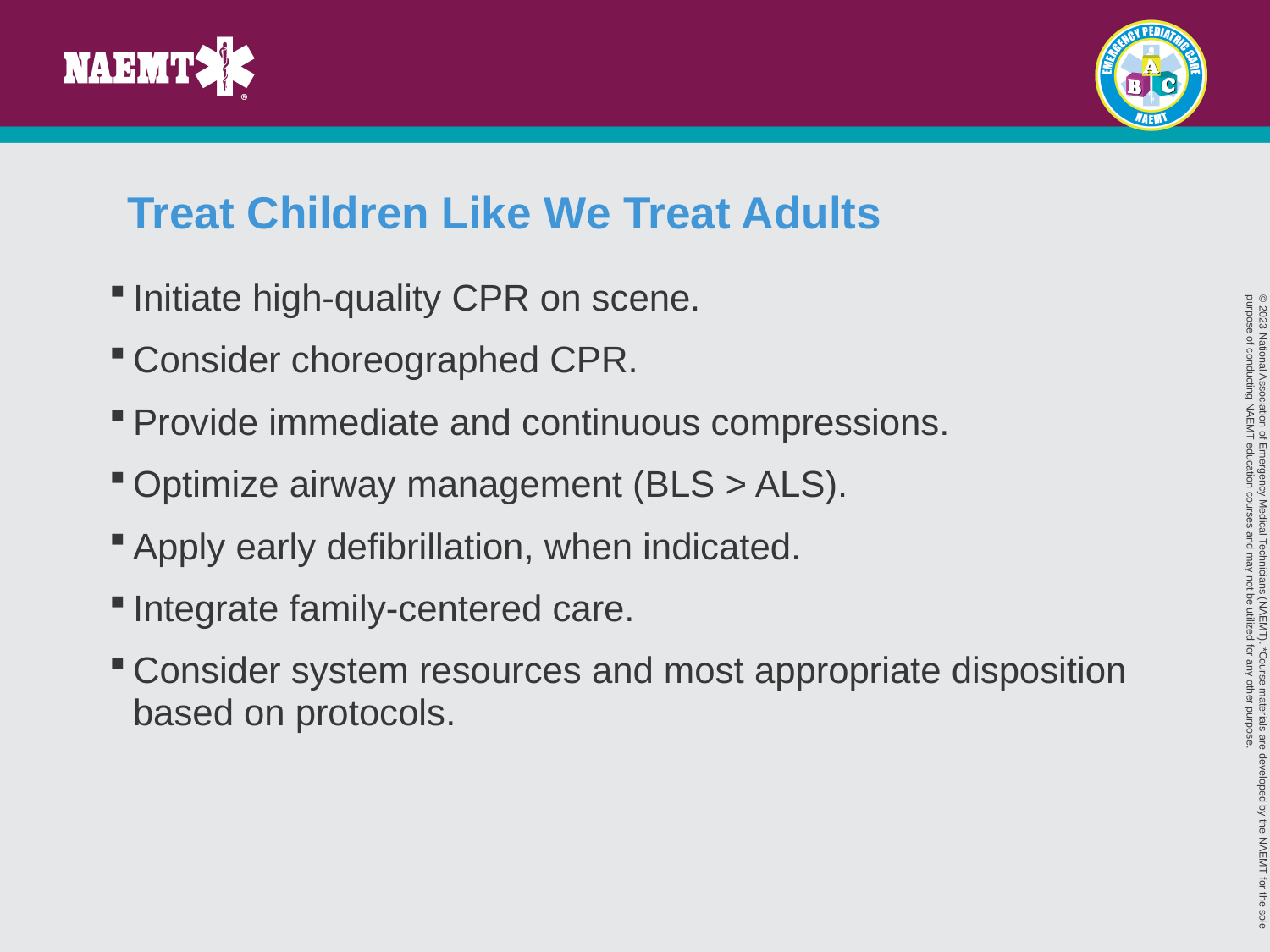

# Treat Children Like We Treat Adults
Initiate high-quality CPR on scene.
Consider choreographed CPR.
Provide immediate and continuous compressions.
Optimize airway management (BLS > ALS).
Apply early defibrillation, when indicated.
Integrate family-centered care.
Consider system resources and most appropriate disposition based on protocols.